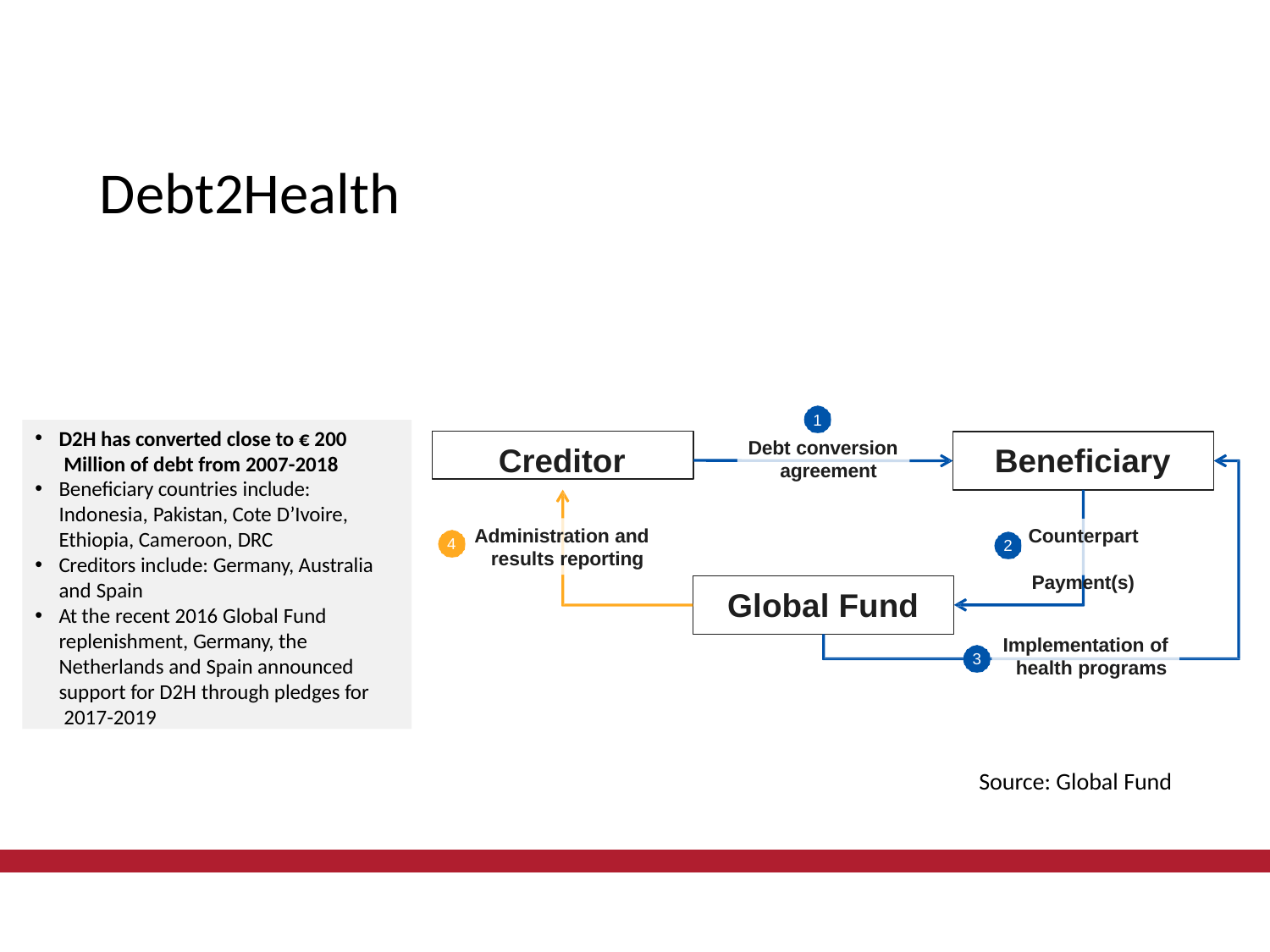

Debt2Health

1
D2H has converted close to € 200  Million of debt from 2007-2018
Beneficiary countries include:
Indonesia, Pakistan, Cote D’Ivoire,
Ethiopia, Cameroon, DRC
Creditors include: Germany, Australia  and Spain
At the recent 2016 Global Fund  replenishment, Germany, the  Netherlands and Spain announced  support for D2H through pledges for  2017-2019

Creditor

Debt conversion  agreement
Beneficiary

Administration and  results reporting
Counterpart  Payment(s)

4

2

Global Fund

Implementation of  health programs

3
Source: Global Fund